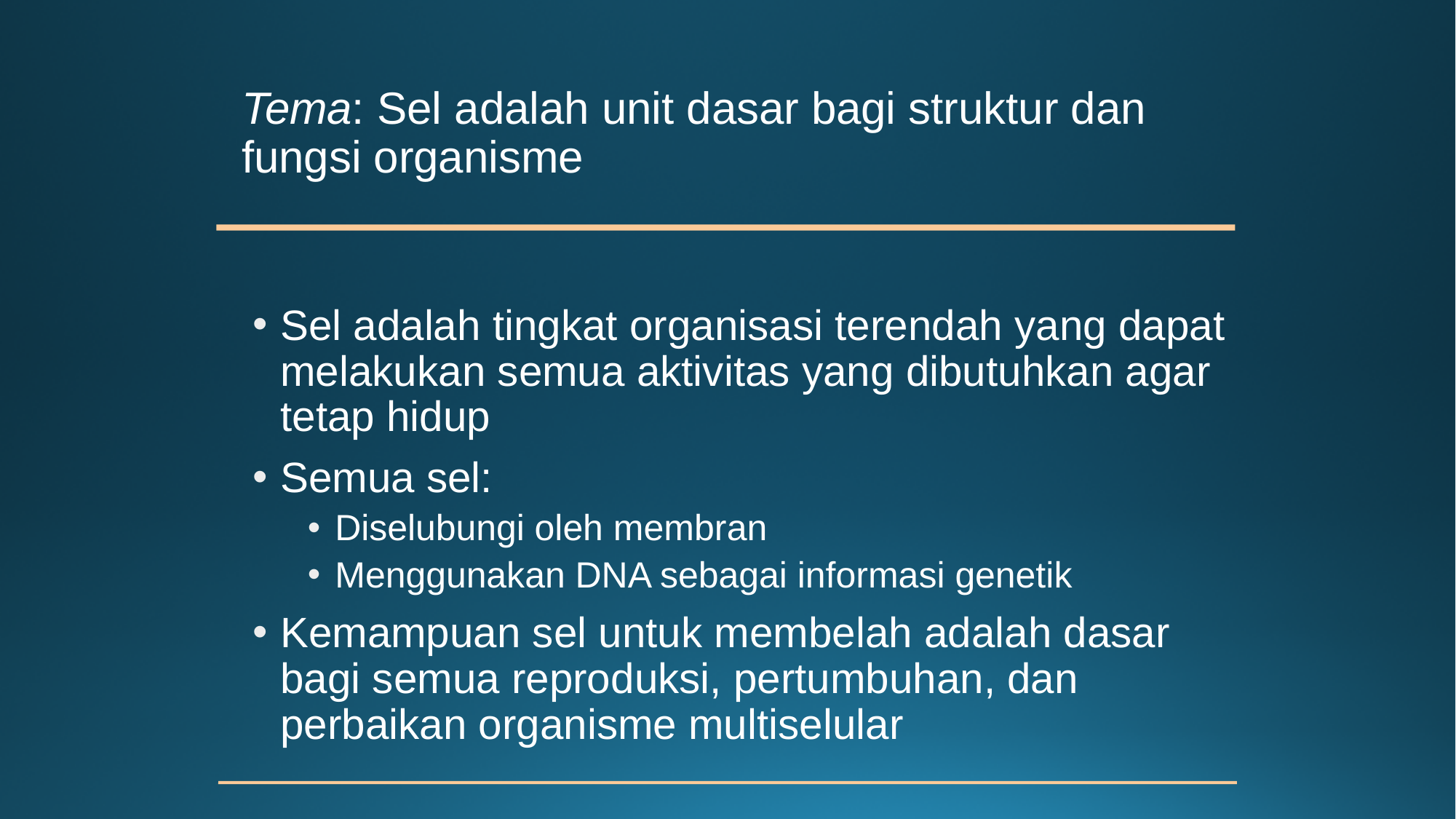

# Tema: Sel adalah unit dasar bagi struktur dan fungsi organisme

Sel adalah tingkat organisasi terendah yang dapat melakukan semua aktivitas yang dibutuhkan agar tetap hidup
Semua sel:
Diselubungi oleh membran
Menggunakan DNA sebagai informasi genetik
Kemampuan sel untuk membelah adalah dasar bagi semua reproduksi, pertumbuhan, dan perbaikan organisme multiselular